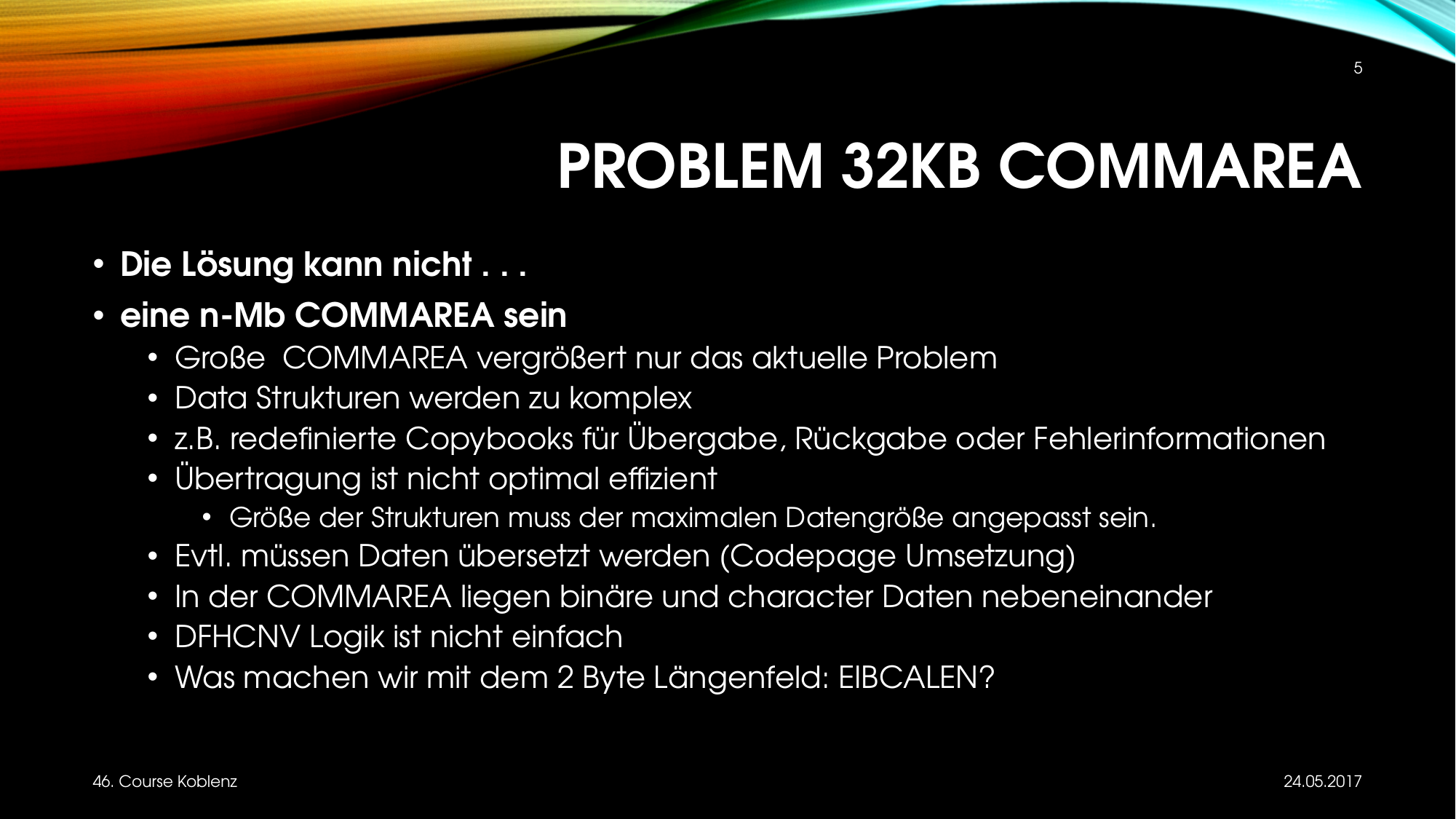

5
# Problem 32Kb COMMAREA
Die Lösung kann nicht . . .
eine n-Mb COMMAREA sein
Große  COMMAREA vergrößert nur das aktuelle Problem
Data Strukturen werden zu komplex
z.B. redefinierte Copybooks für Übergabe, Rückgabe oder Fehlerinformationen
Übertragung ist nicht optimal effizient
Größe der Strukturen muss der maximalen Datengröße angepasst sein.
Evtl. müssen Daten übersetzt werden (Codepage Umsetzung)
In der COMMAREA liegen binäre und character Daten nebeneinander
DFHCNV Logik ist nicht einfach
Was machen wir mit dem 2 Byte Längenfeld: EIBCALEN?
46. Course Koblenz
24.05.2017